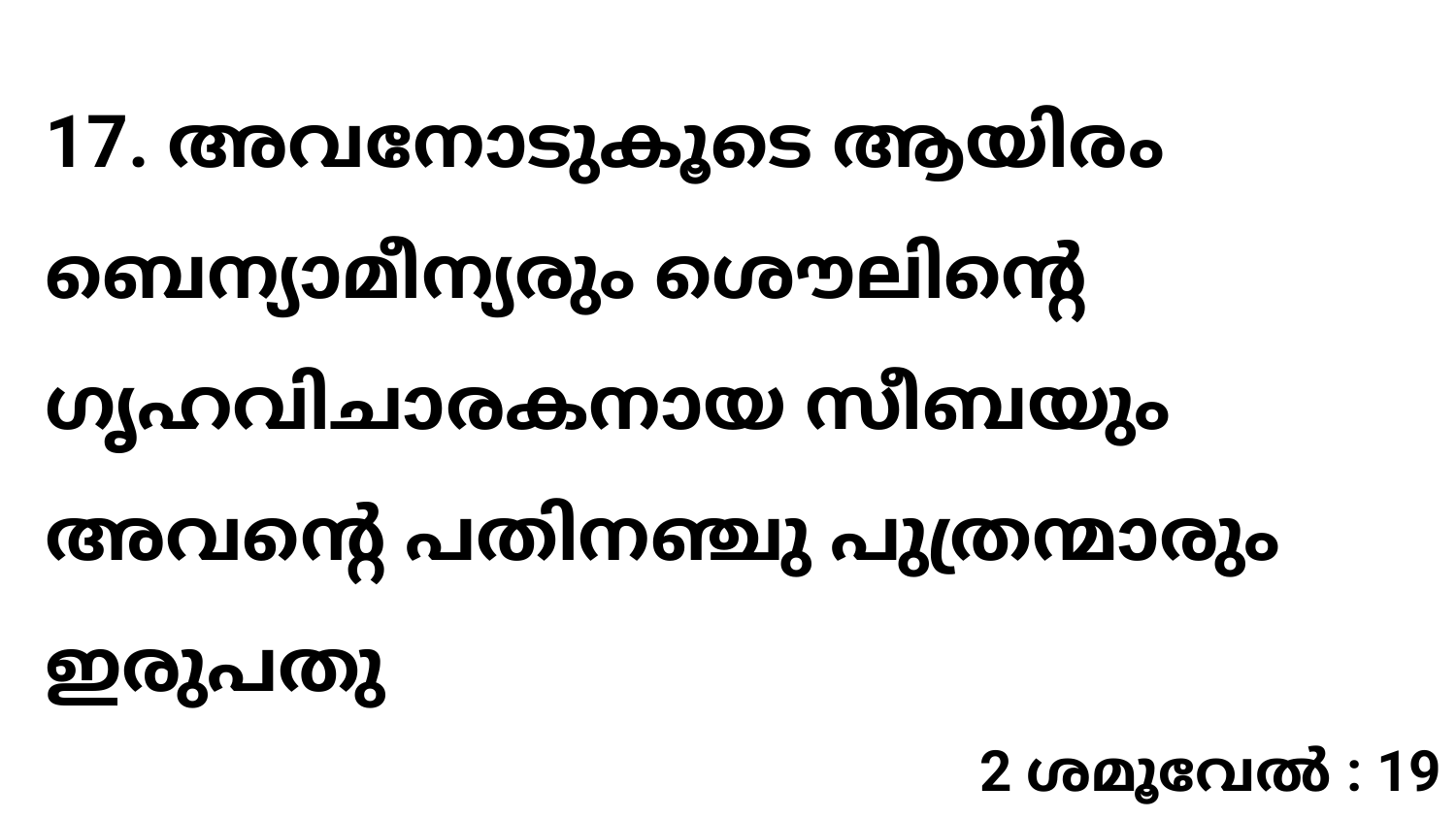

17. അവനോടുകൂടെ ആയിരം ബെന്യാമീന്യരും ശൌലിന്റെ ഗൃഹവിചാരകനായ സീബയും അവന്റെ പതിനഞ്ചു പുത്രന്മാരും ഇരുപതു
2 ശമൂവേൽ : 19